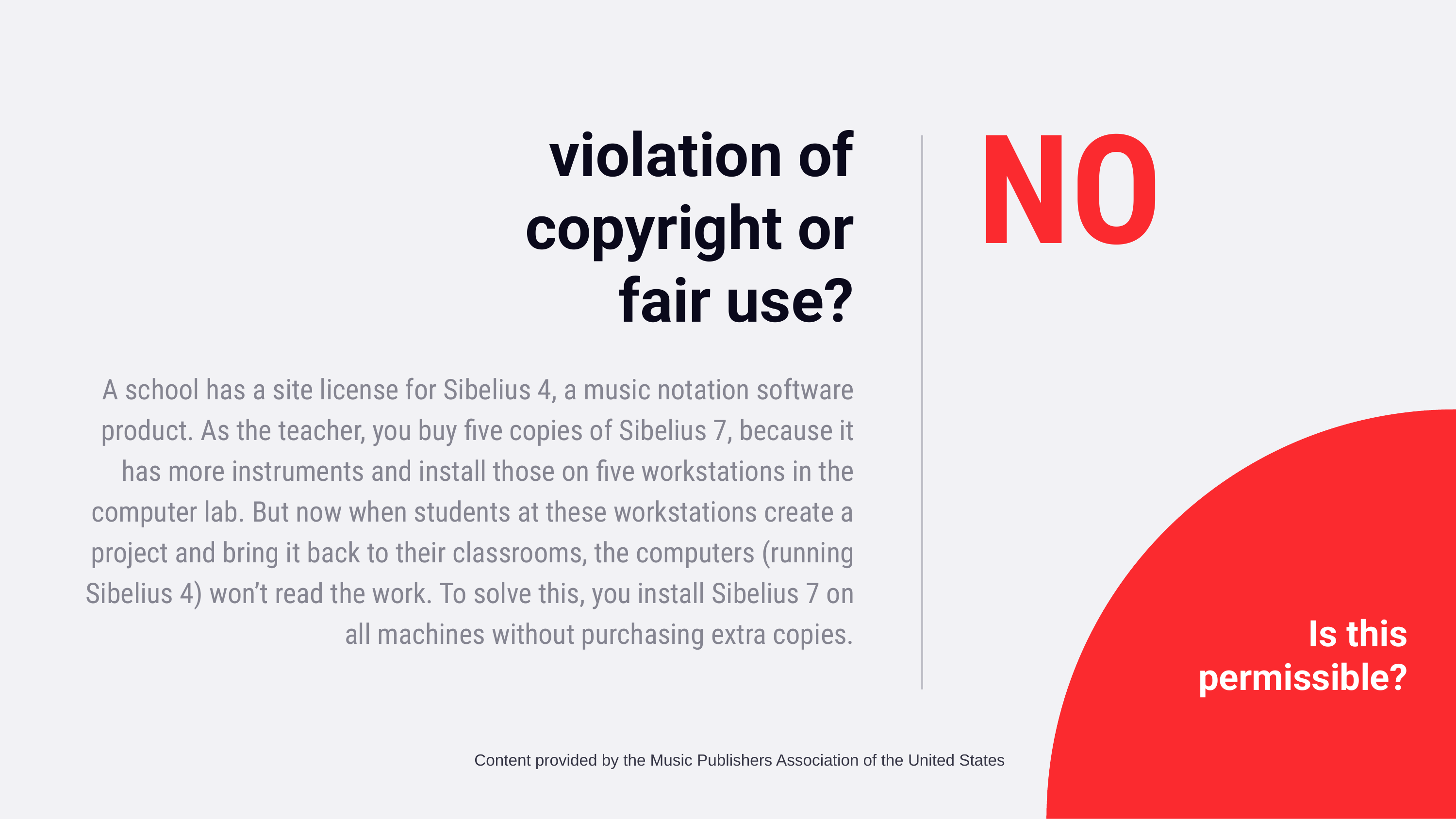

NO
violation of copyright or fair use?
A school has a site license for Sibelius 4, a music notation software product. As the teacher, you buy five copies of Sibelius 7, because it has more instruments and install those on five workstations in the computer lab. But now when students at these workstations create a project and bring it back to their classrooms, the computers (running Sibelius 4) won’t read the work. To solve this, you install Sibelius 7 on all machines without purchasing extra copies.

Is this permissible?
Content provided by the Music Publishers Association of the United States